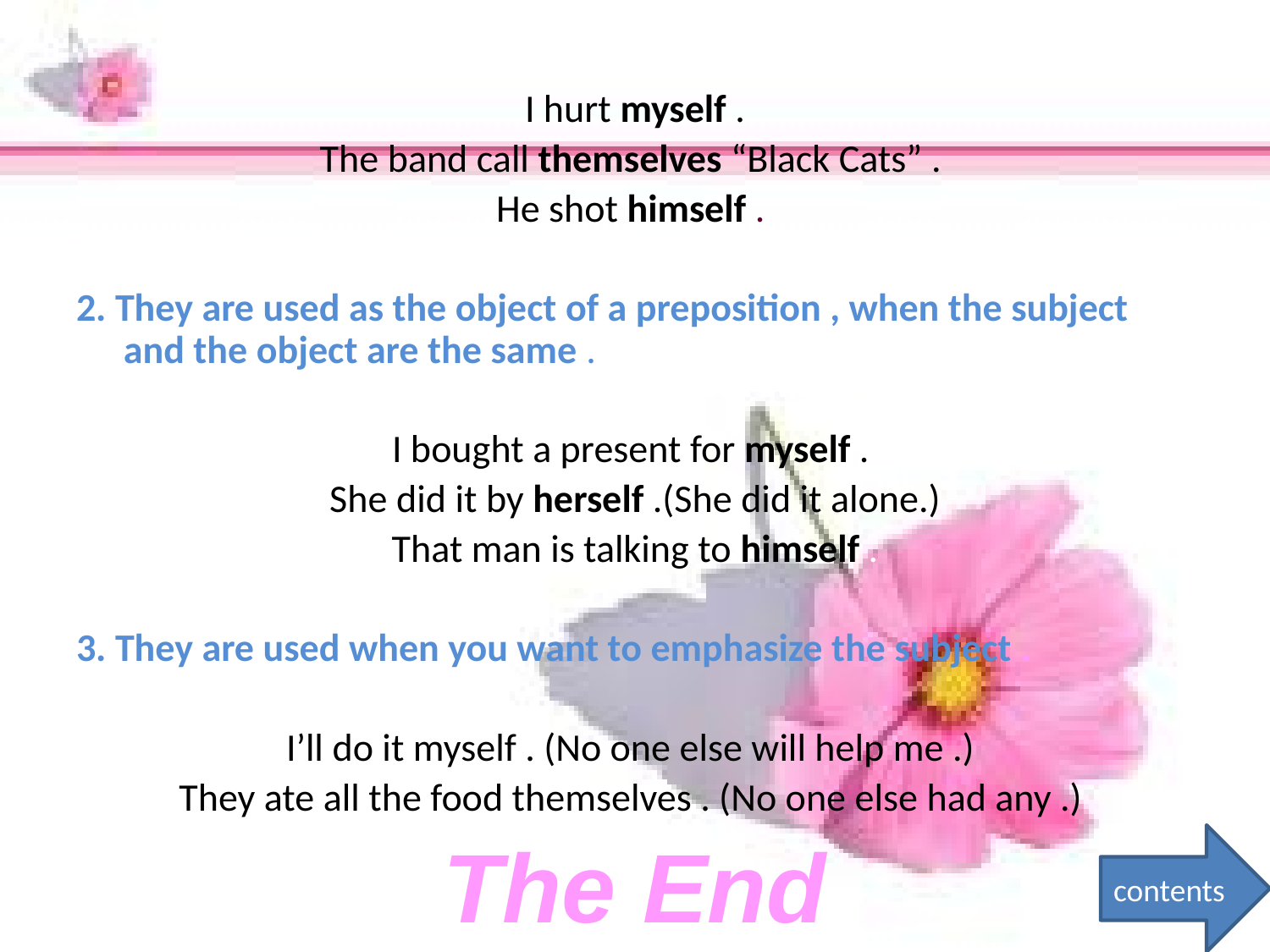

I hurt myself .
The band call themselves “Black Cats” .
He shot himself .

2. They are used as the object of a preposition , when the subject and the object are the same .

I bought a present for myself .
She did it by herself .(She did it alone.)
That man is talking to himself .

3. They are used when you want to emphasize the subject .

I’ll do it myself . (No one else will help me .)
They ate all the food themselves . (No one else had any .)
The End

contents